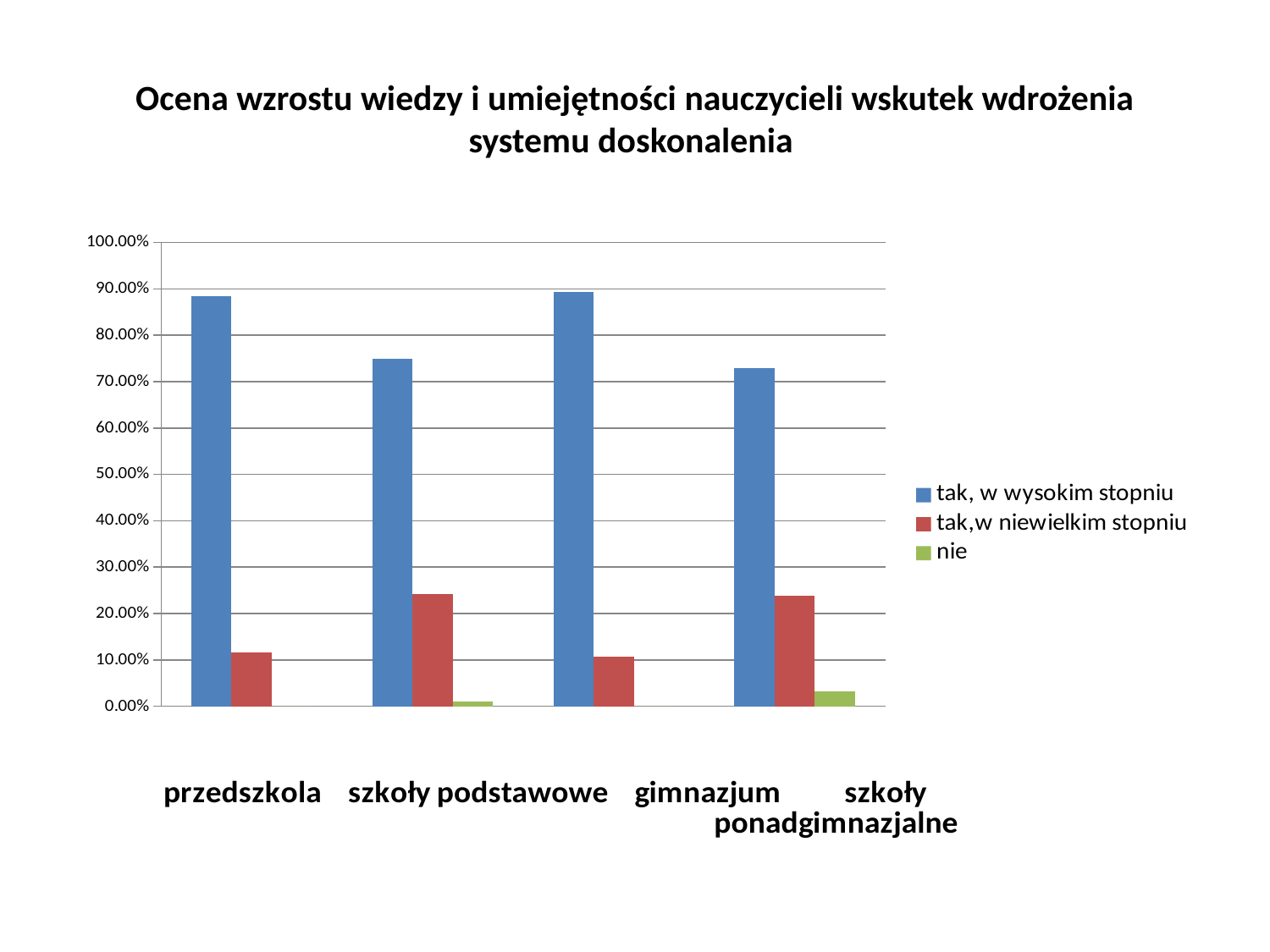

# Ocena wzrostu wiedzy i umiejętności nauczycieli wskutek wdrożenia systemu doskonalenia

### Chart

| Category |  |  |  |
|---|---|---|---|